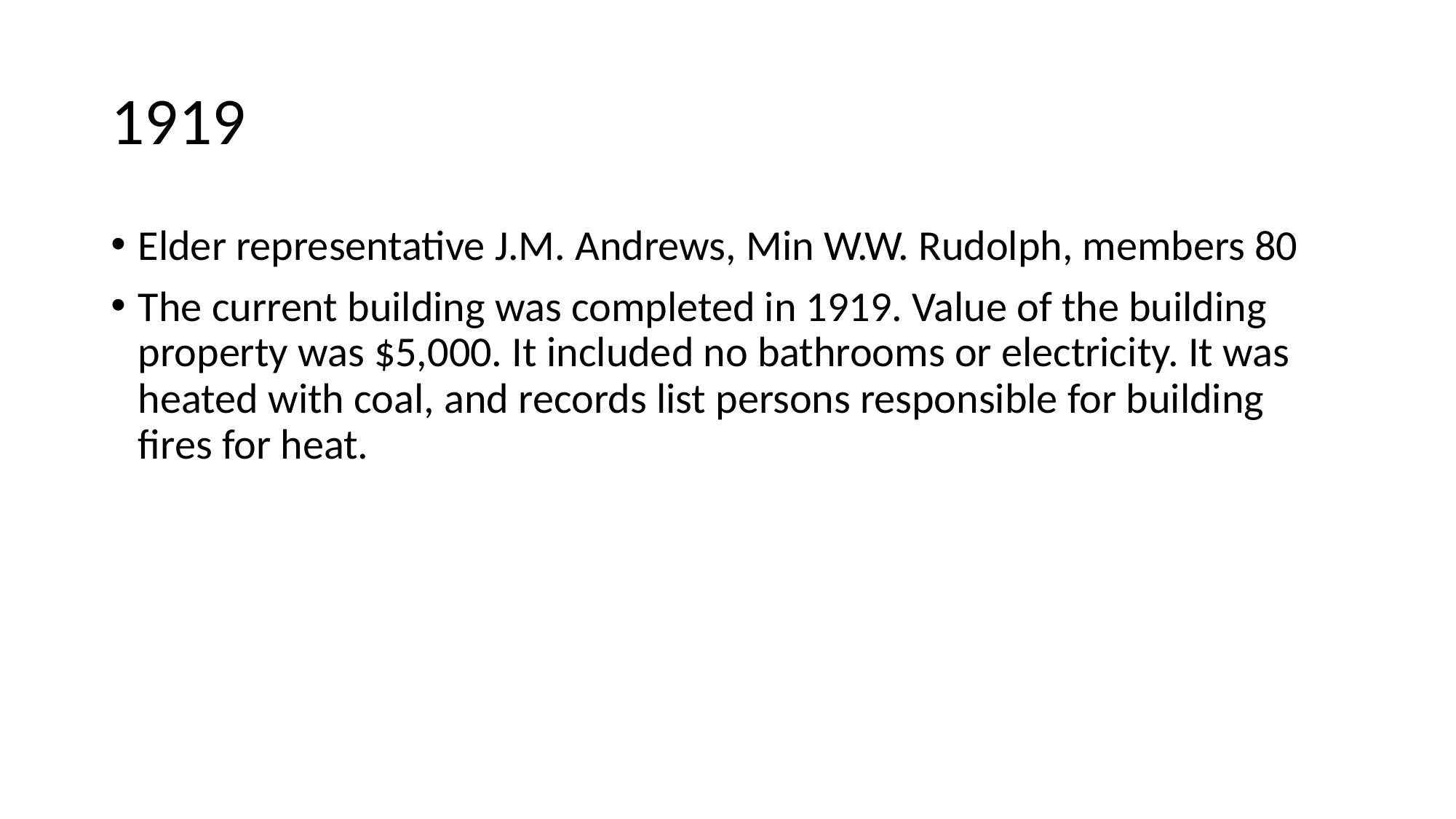

# 1919
Elder representative J.M. Andrews, Min W.W. Rudolph, members 80
The current building was completed in 1919. Value of the building property was $5,000. It included no bathrooms or electricity. It was heated with coal, and records list persons responsible for building fires for heat.